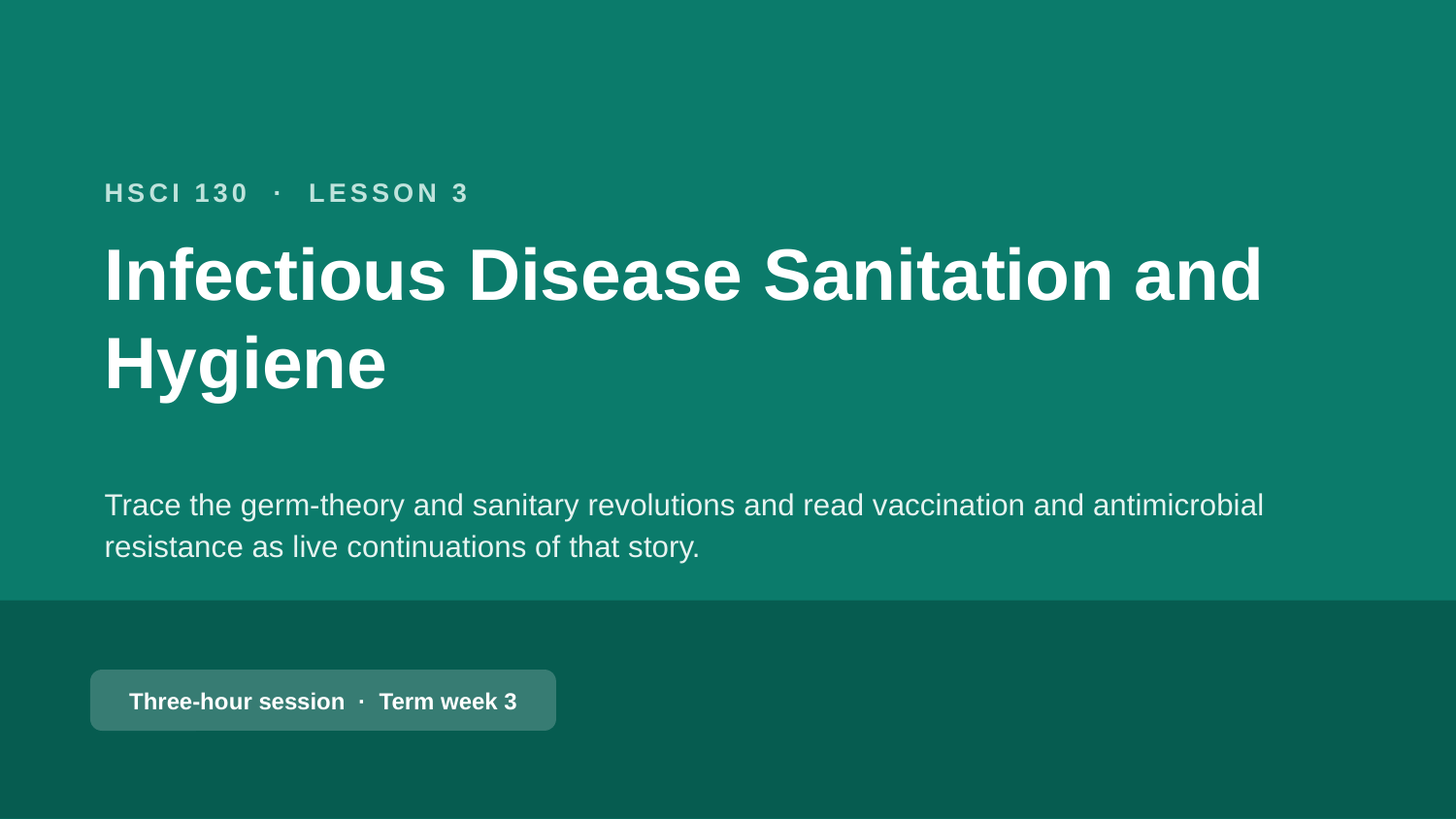

HSCI 130  ·  LESSON 3
Infectious Disease Sanitation and Hygiene
Trace the germ-theory and sanitary revolutions and read vaccination and antimicrobial resistance as live continuations of that story.

Three-hour session  ·  Term week 3